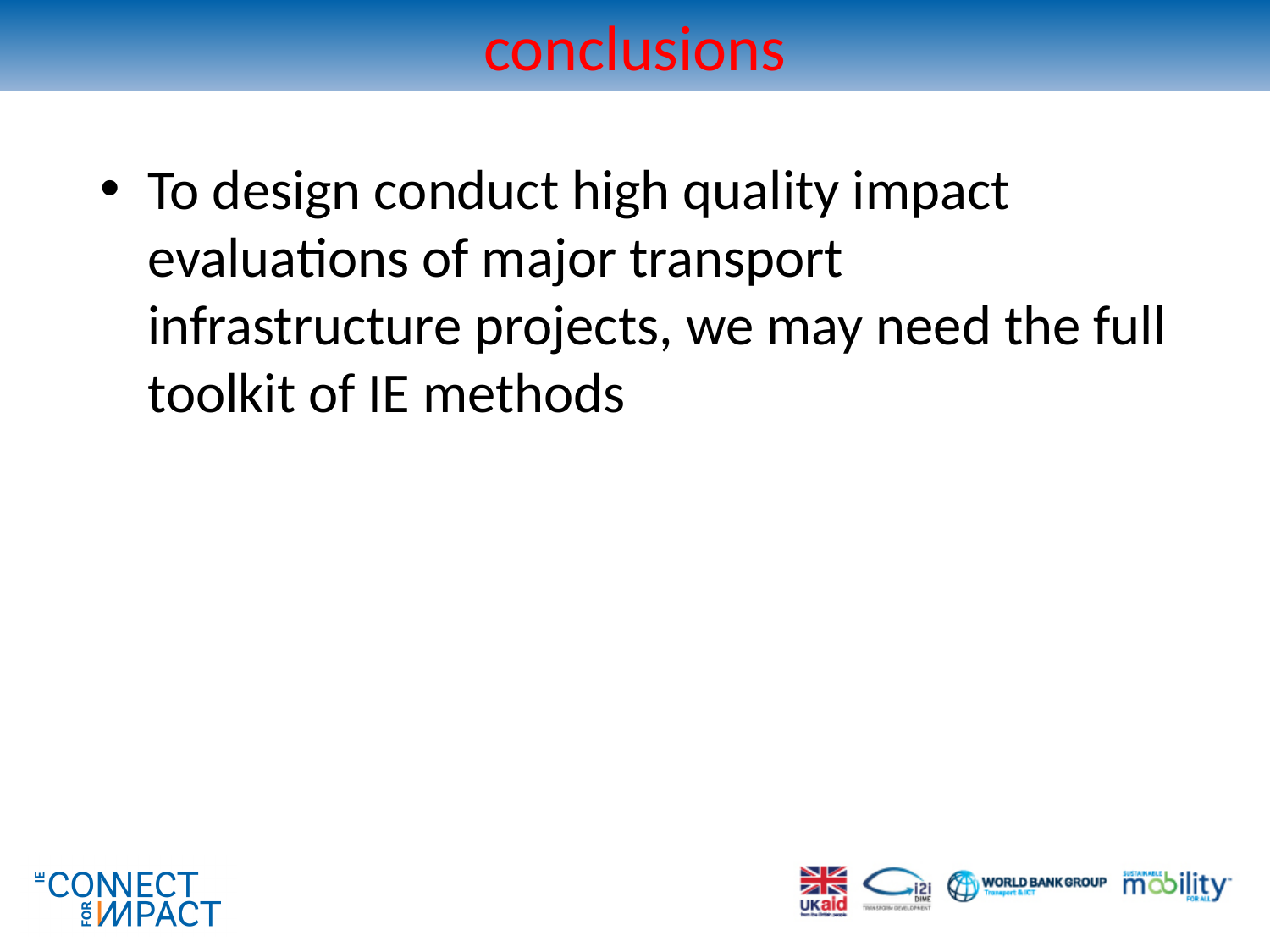

# conclusions
To design conduct high quality impact evaluations of major transport infrastructure projects, we may need the full toolkit of IE methods